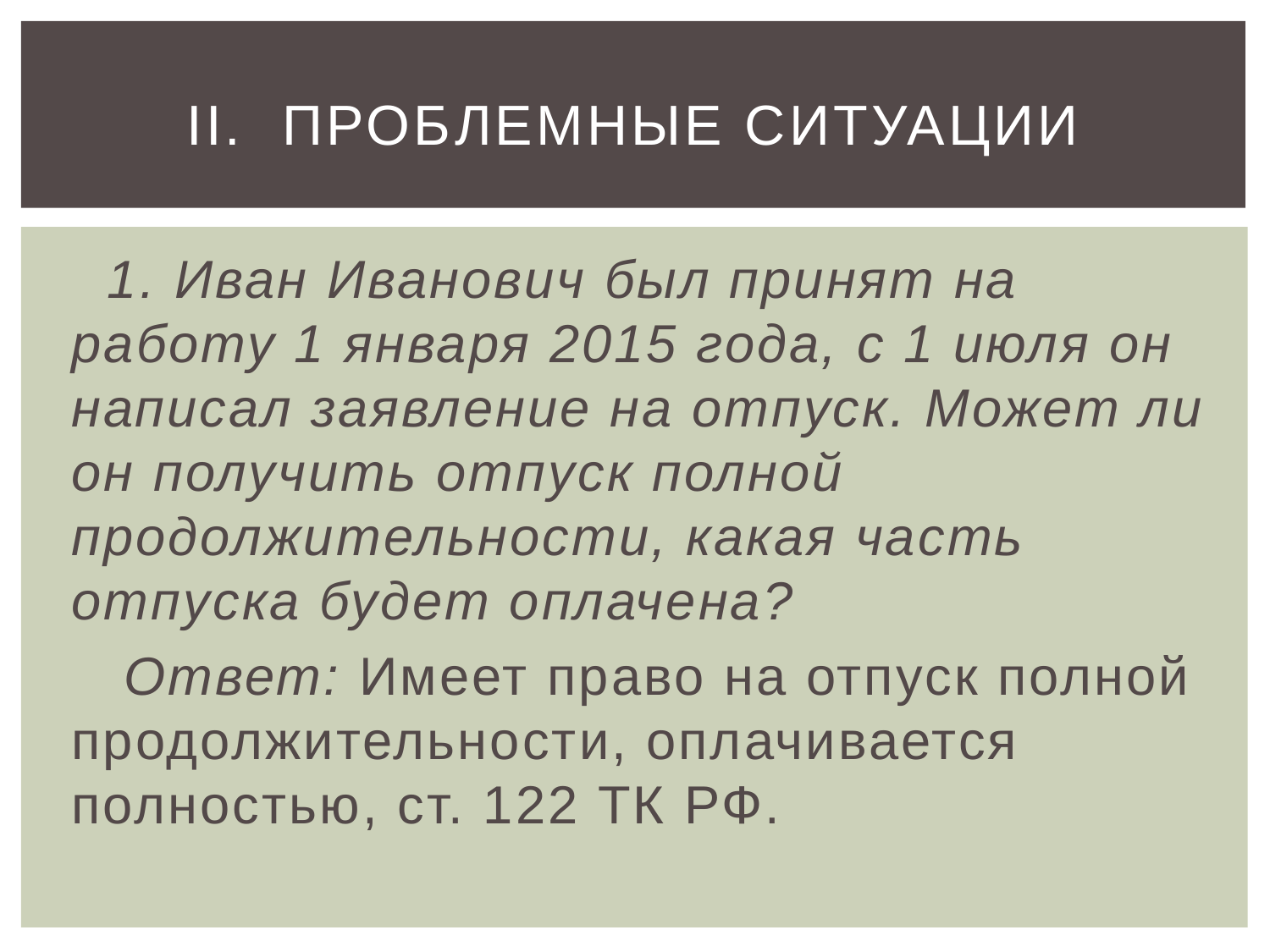

# II.  Проблемные ситуации
   1. Иван Иванович был принят на работу 1 января 2015 года, с 1 июля он написал заявление на отпуск. Может ли он получить отпуск полной продолжительности, какая часть отпуска будет оплачена?
   Ответ: Имеет право на отпуск полной продолжительности, оплачивается полностью, ст. 122 ТК РФ.